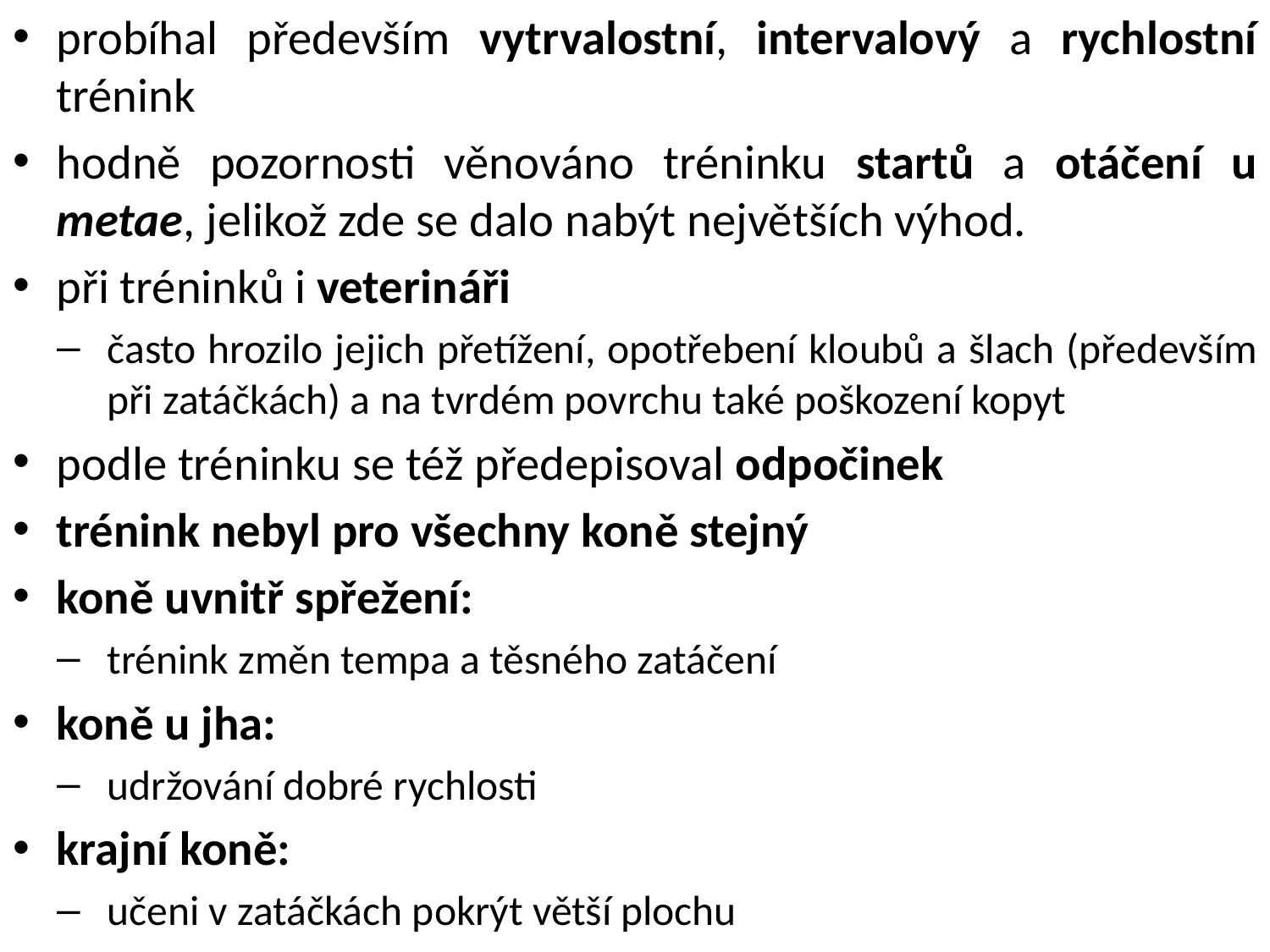

probíhal především vytrvalostní, intervalový a rychlostní trénink
hodně pozornosti věnováno tréninku startů a otáčení u metae, jelikož zde se dalo nabýt největších výhod.
při tréninků i veterináři
často hrozilo jejich přetížení, opotřebení kloubů a šlach (především při zatáčkách) a na tvrdém povrchu také poškození kopyt
podle tréninku se též předepisoval odpočinek
trénink nebyl pro všechny koně stejný
koně uvnitř spřežení:
trénink změn tempa a těsného zatáčení
koně u jha:
udržování dobré rychlosti
krajní koně:
učeni v zatáčkách pokrýt větší plochu